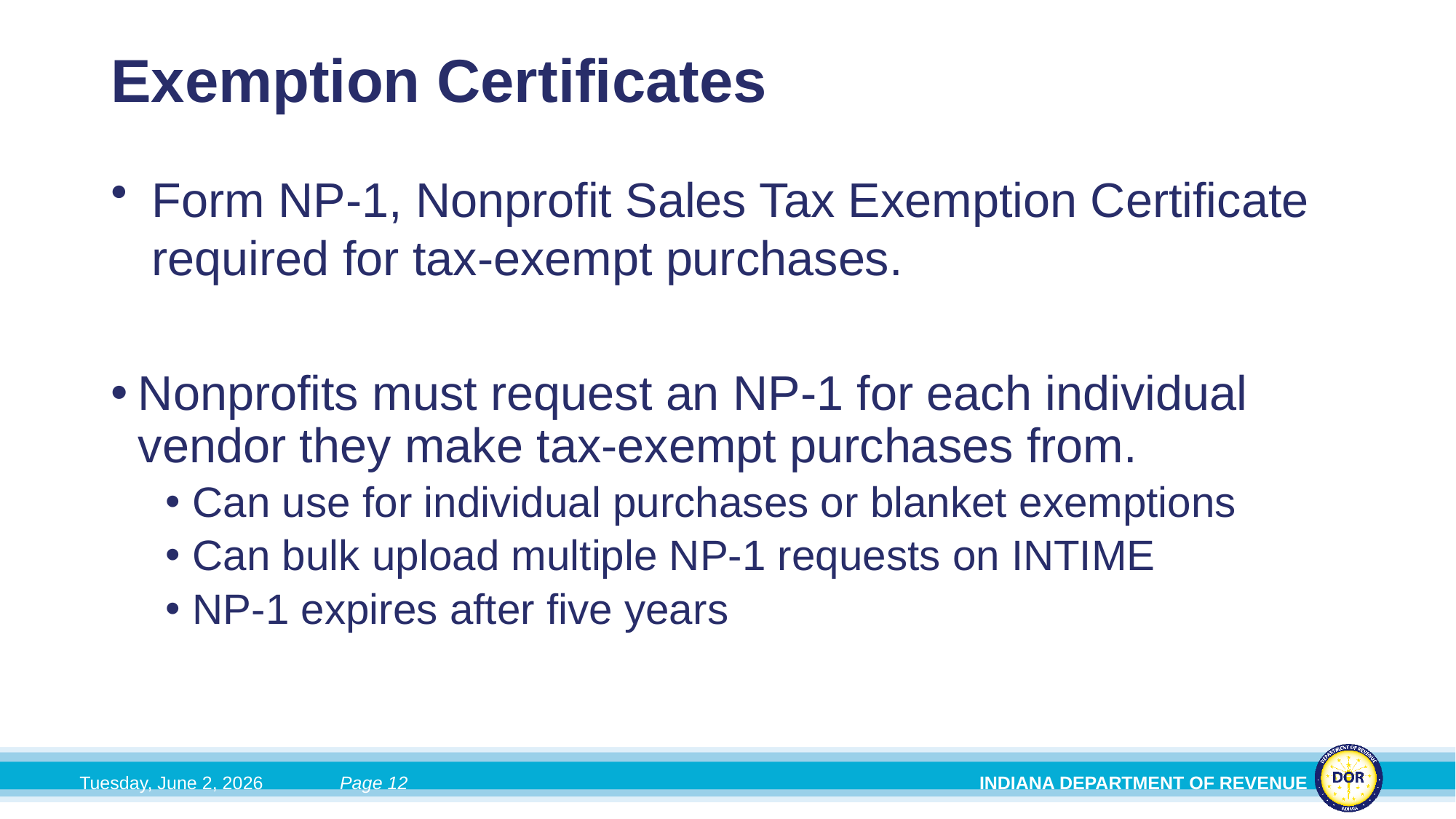

# Exemption Certificates
Form NP-1, Nonprofit Sales Tax Exemption Certificate required for tax-exempt purchases.

Nonprofits must request an NP-1 for each individual vendor they make tax-exempt purchases from.
Can use for individual purchases or blanket exemptions
Can bulk upload multiple NP-1 requests on INTIME
NP-1 expires after five years

Tuesday, June 2, 2026
Page 12
INDIANA DEPARTMENT OF REVENUE